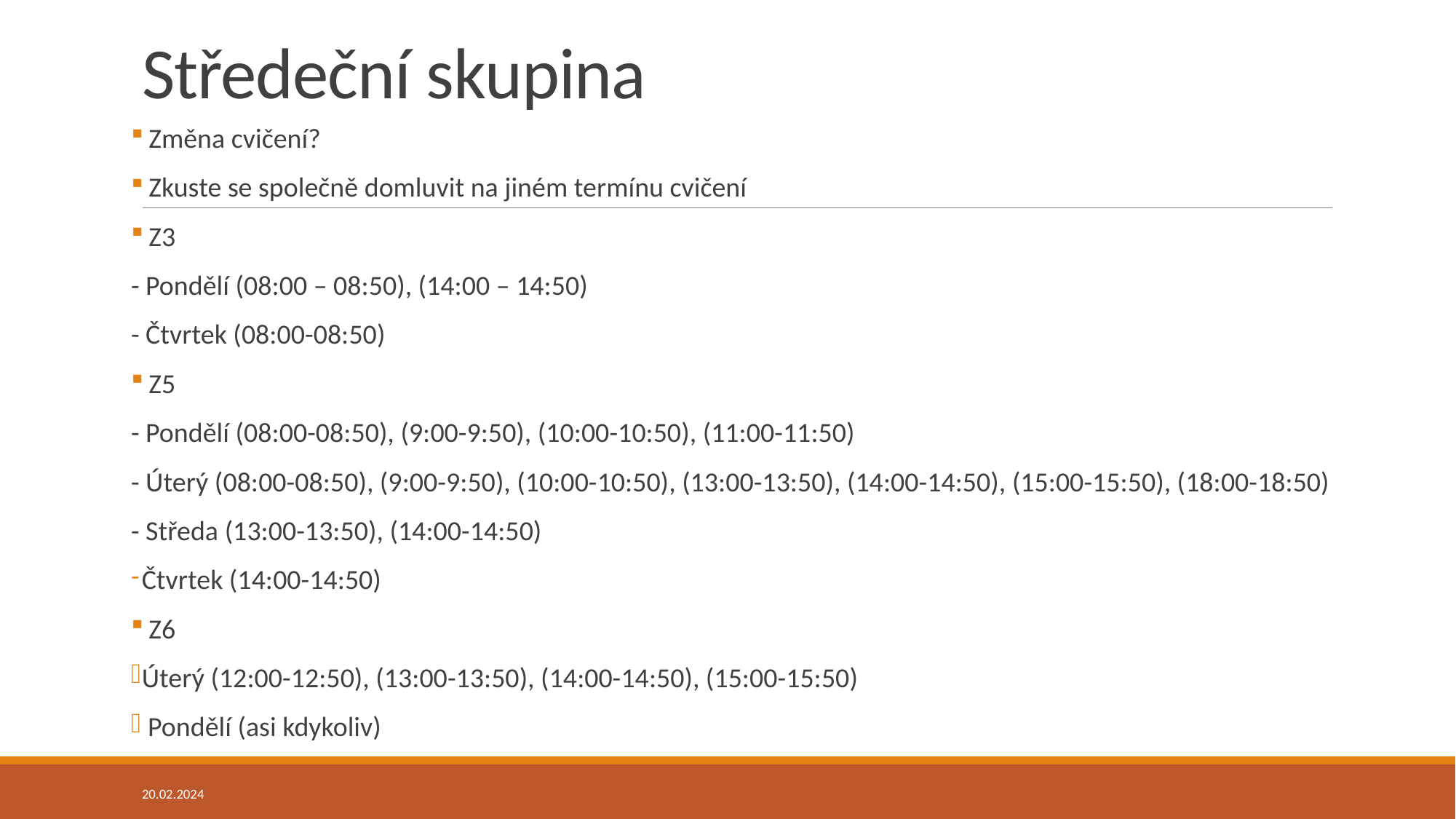

# Středeční skupina
 Změna cvičení?
 Zkuste se společně domluvit na jiném termínu cvičení
 Z3
- Pondělí (08:00 – 08:50), (14:00 – 14:50)
- Čtvrtek (08:00-08:50)
 Z5
- Pondělí (08:00-08:50), (9:00-9:50), (10:00-10:50), (11:00-11:50)
- Úterý (08:00-08:50), (9:00-9:50), (10:00-10:50), (13:00-13:50), (14:00-14:50), (15:00-15:50), (18:00-18:50)
- Středa (13:00-13:50), (14:00-14:50)
Čtvrtek (14:00-14:50)
 Z6
Úterý (12:00-12:50), (13:00-13:50), (14:00-14:50), (15:00-15:50)
 Pondělí (asi kdykoliv)
20.02.2024